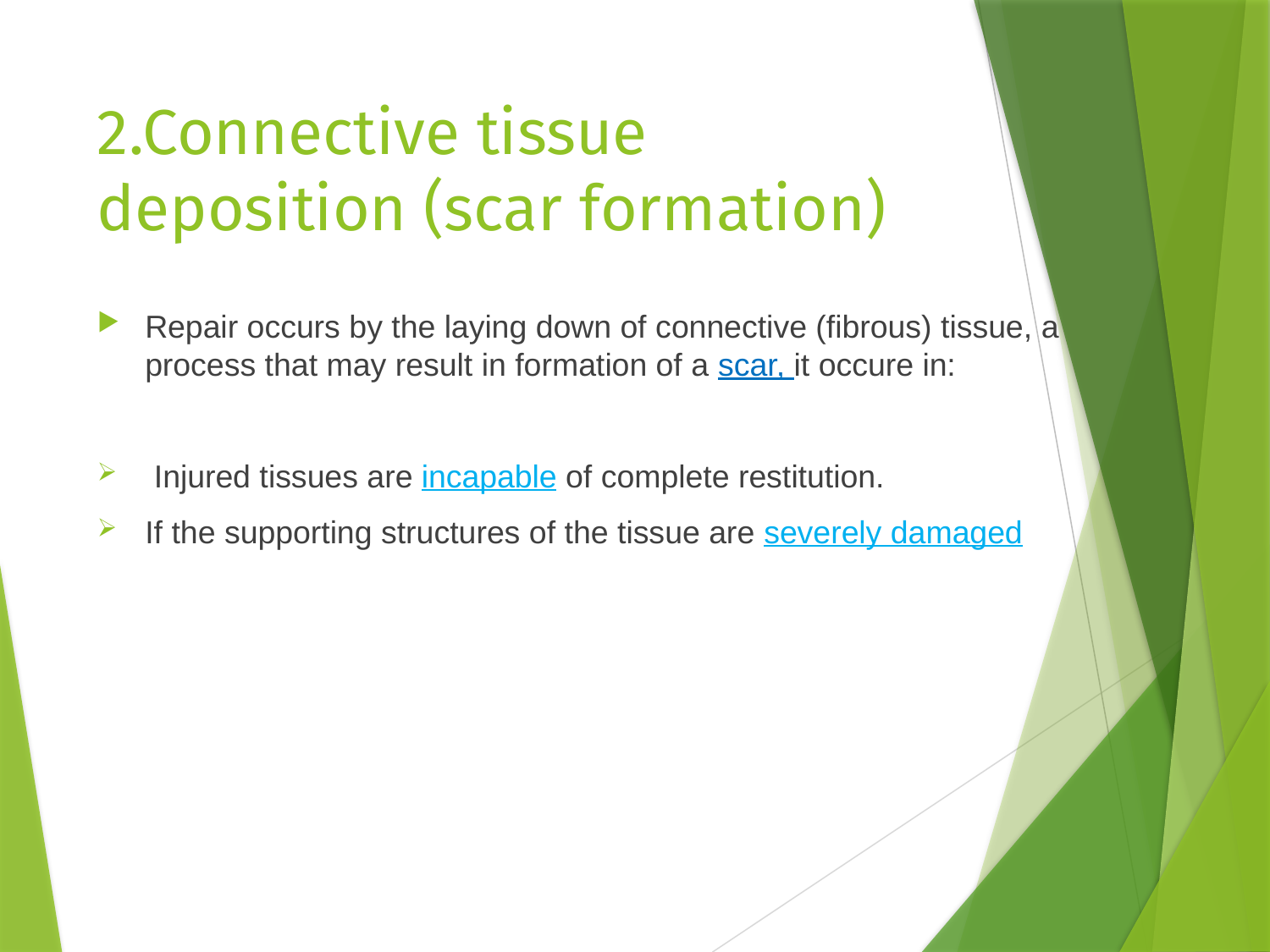

# 2.Connective tissue deposition (scar formation)
Repair occurs by the laying down of connective (fibrous) tissue, a process that may result in formation of a scar, it occure in:

 Injured tissues are incapable of complete restitution.
If the supporting structures of the tissue are severely damaged